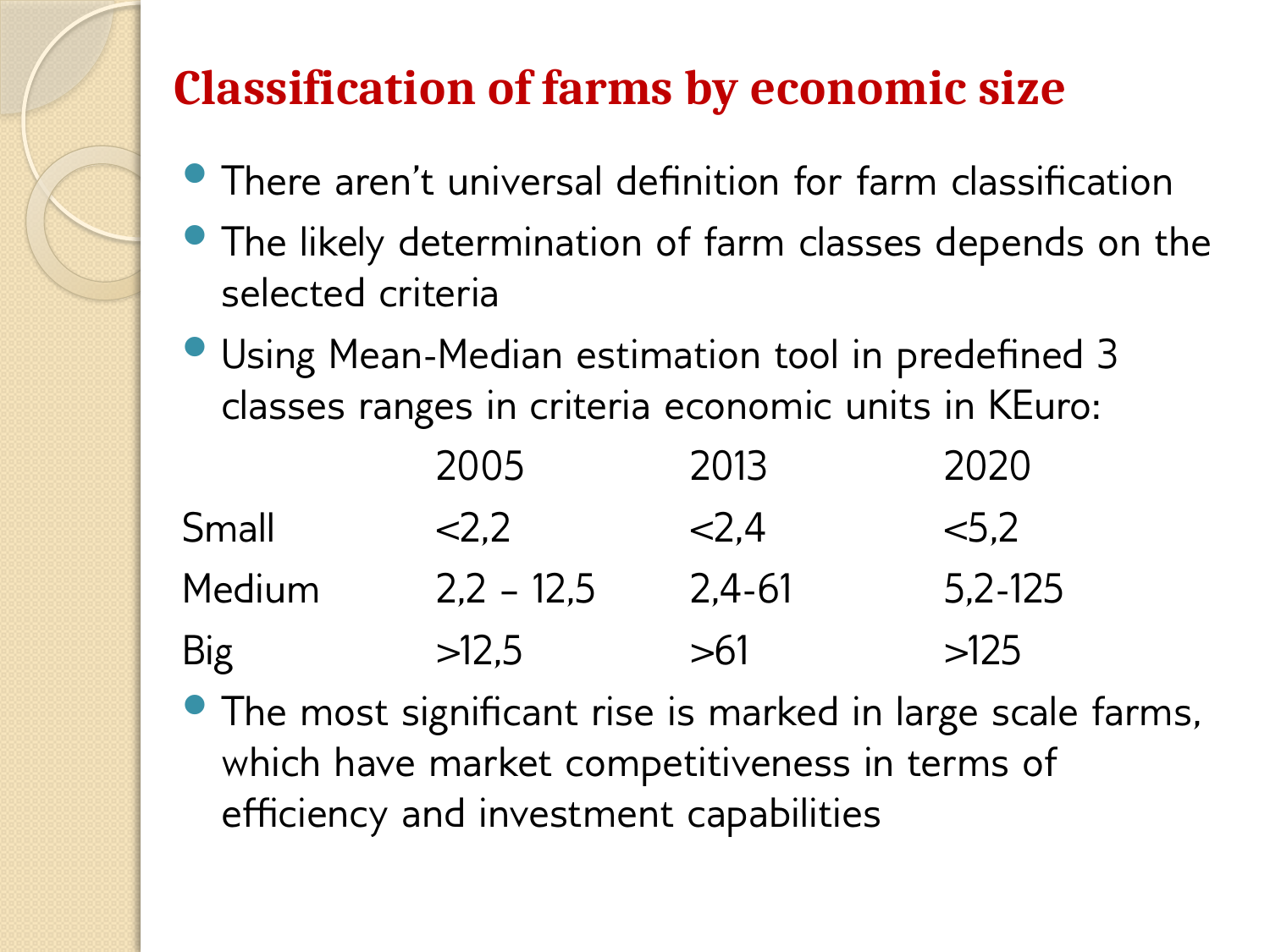

# Classification of farms by economic size
There aren’t universal definition for farm classification
The likely determination of farm classes depends on the selected criteria
Using Mean-Median estimation tool in predefined 3 classes ranges in criteria economic units in KEuro:
		2005		2013		2020
Small 		<2,2		<2,4		<5,2
Medium	2,2 – 12,5	2,4-61		5,2-125
Big		>12,5		>61		>125
The most significant rise is marked in large scale farms, which have market competitiveness in terms of efficiency and investment capabilities